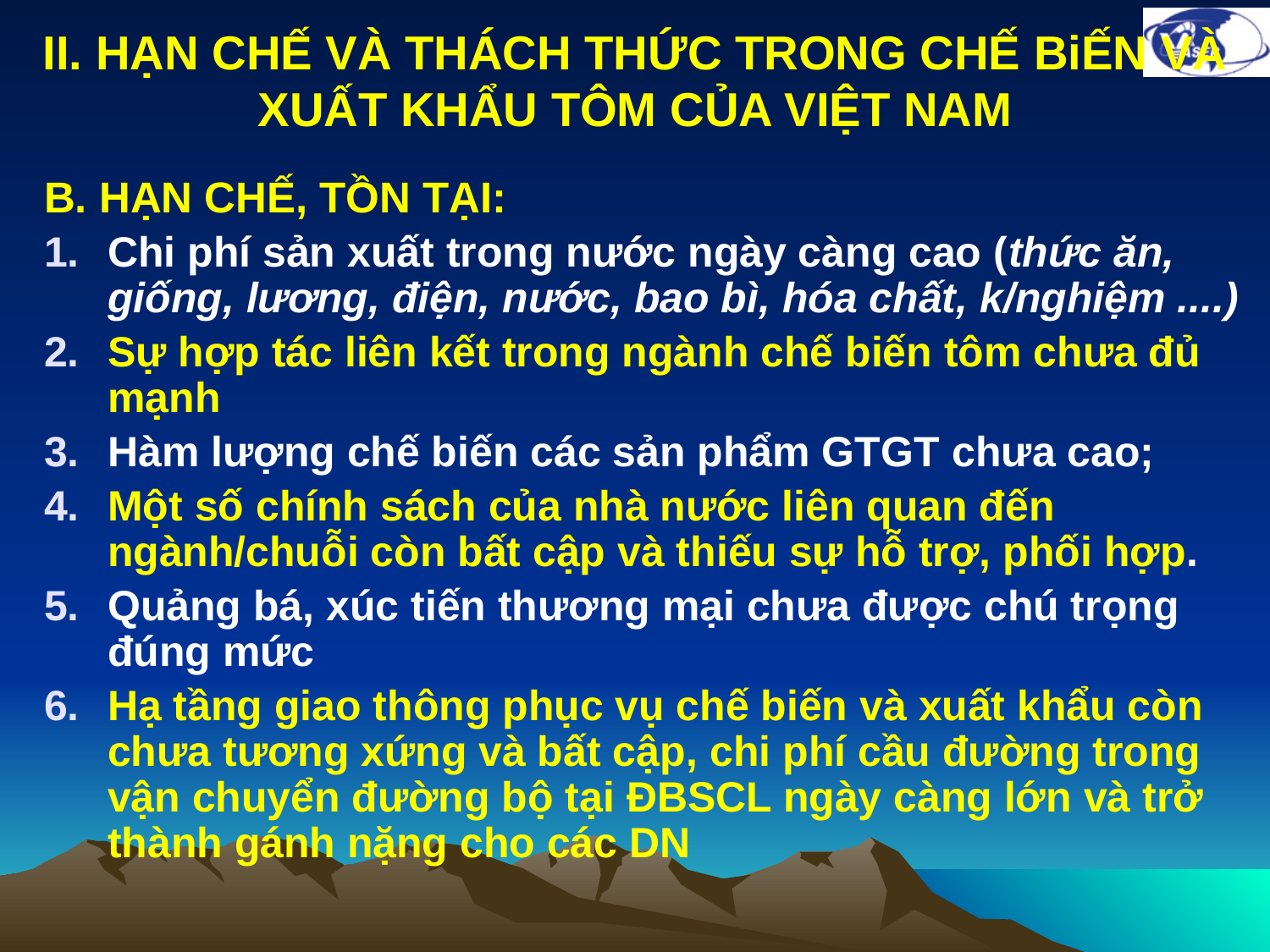

II. HẠN CHẾ VÀ THÁCH THỨC TRONG CHẾ BiẾN VÀ XUẤT KHẨU TÔM CỦA VIỆT NAM
B. HẠN CHẾ, TỒN TẠI:
Chi phí sản xuất trong nước ngày càng cao (thức ăn, giống, lương, điện, nước, bao bì, hóa chất, k/nghiệm ....)
Sự hợp tác liên kết trong ngành chế biến tôm chưa đủ mạnh
Hàm lượng chế biến các sản phẩm GTGT chưa cao;
Một số chính sách của nhà nước liên quan đến ngành/chuỗi còn bất cập và thiếu sự hỗ trợ, phối hợp.
Quảng bá, xúc tiến thương mại chưa được chú trọng đúng mức
Hạ tầng giao thông phục vụ chế biến và xuất khẩu còn chưa tương xứng và bất cập, chi phí cầu đường trong vận chuyển đường bộ tại ĐBSCL ngày càng lớn và trở thành gánh nặng cho các DN